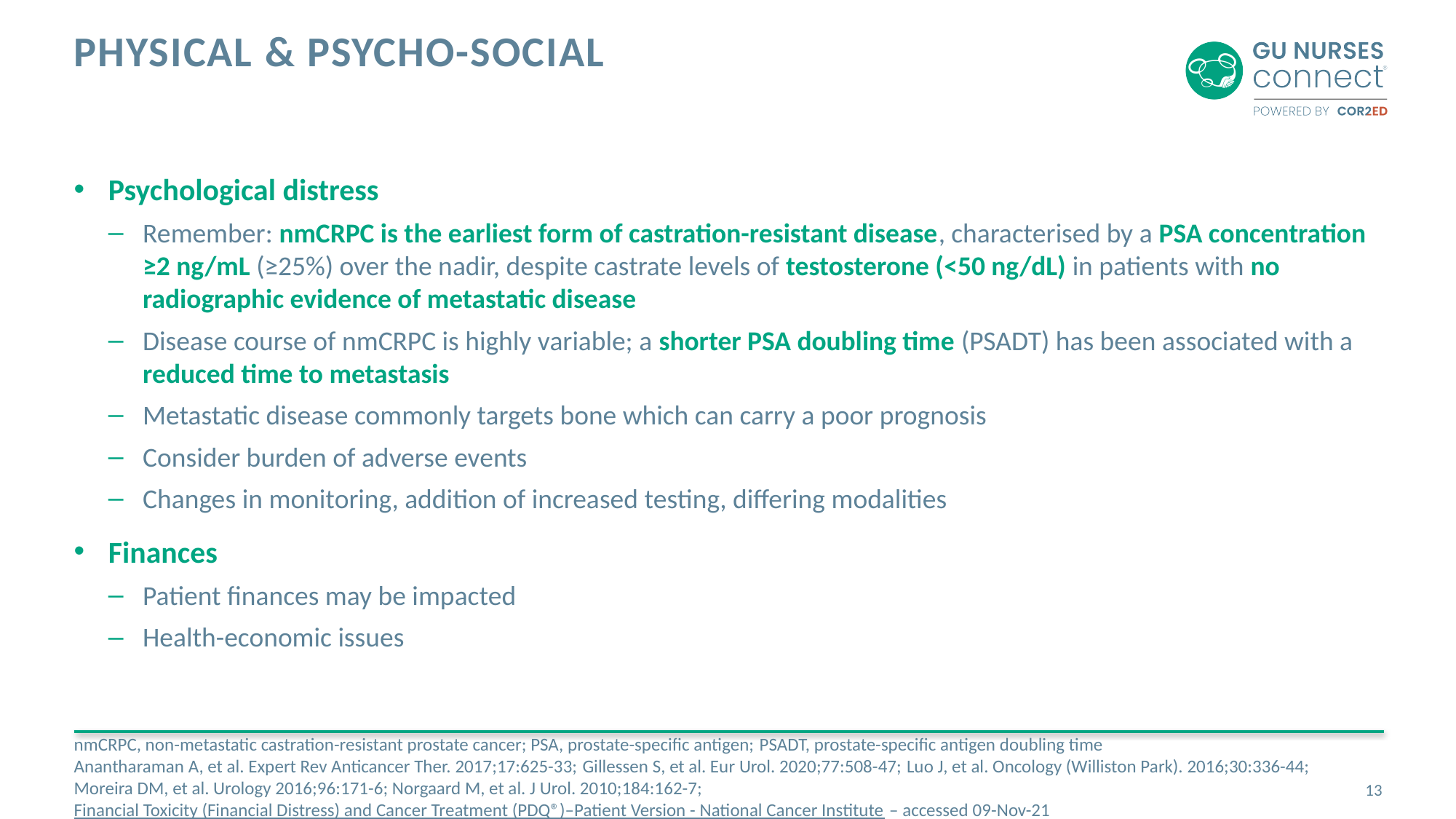

# Physical & psycho-social
Psychological distress
Remember: nmCRPC is the earliest form of castration-resistant disease, characterised by a PSA concentration
≥2 ng/mL (≥25%) over the nadir, despite castrate levels of testosterone (<50 ng/dL) in patients with no radiographic evidence of metastatic disease
Disease course of nmCRPC is highly variable; a shorter PSA doubling time (PSADT) has been associated with a reduced time to metastasis
Metastatic disease commonly targets bone which can carry a poor prognosis
Consider burden of adverse events
Changes in monitoring, addition of increased testing, differing modalities
Finances
Patient finances may be impacted
Health-economic issues

nmCRPC, non-metastatic castration-resistant prostate cancer; PSA, prostate-specific antigen; PSADT, prostate-specific antigen doubling time
Anantharaman A, et al. Expert Rev Anticancer Ther. 2017;17:625-33; Gillessen S, et al. Eur Urol. 2020;77:508-47; Luo J, et al. Oncology (Williston Park). 2016;30:336-44; Moreira DM, et al. Urology 2016;96:171-6; Norgaard M, et al. J Urol. 2010;184:162-7; Financial Toxicity (Financial Distress) and Cancer Treatment (PDQ®)–Patient Version - National Cancer Institute – accessed 09-Nov-21
13